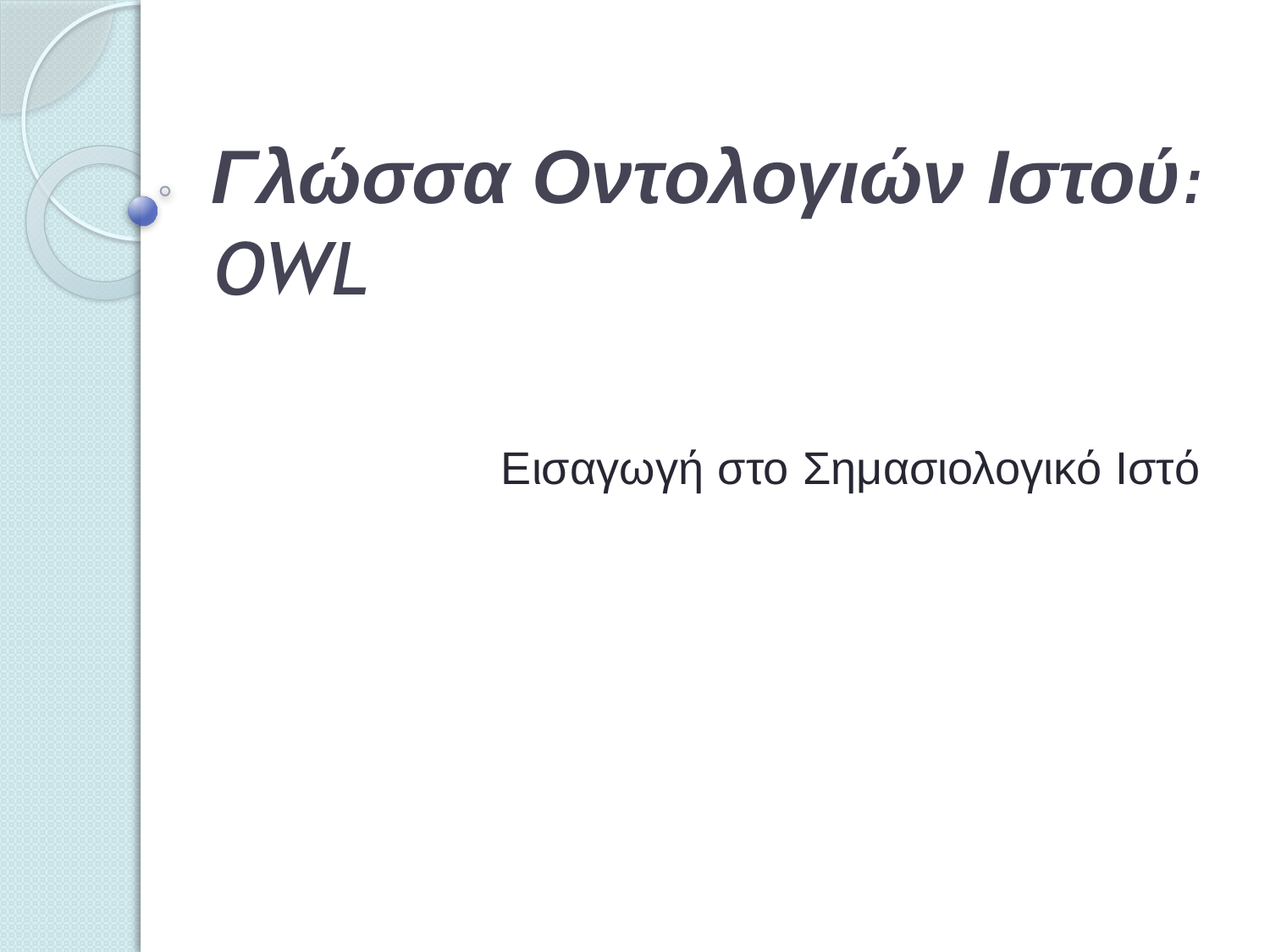

# Γλώσσα Οντολογιών Ιστού: OWL
Εισαγωγή στο Σημασιολογικό Ιστό